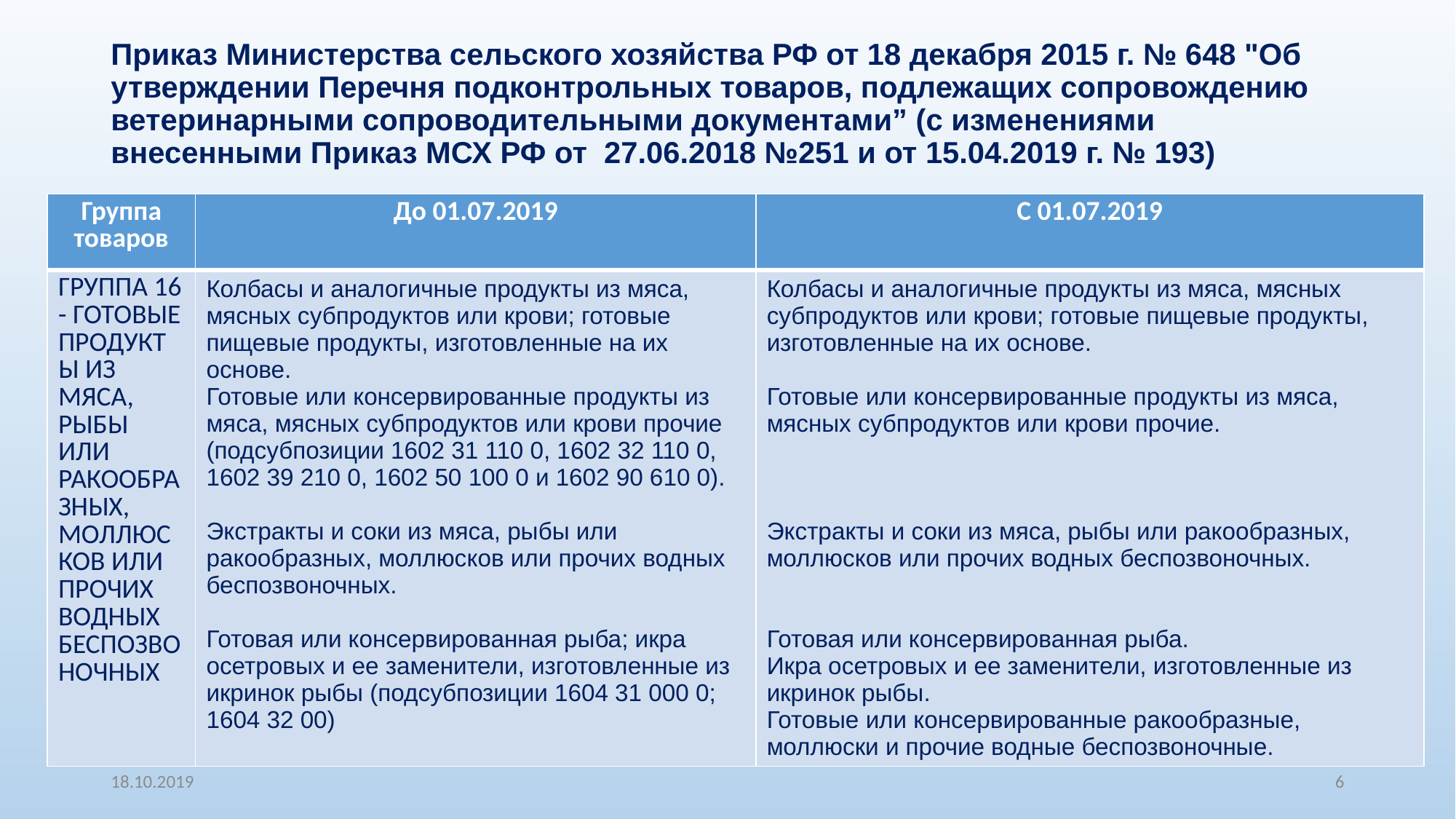

# Приказ Министерства сельского хозяйства РФ от 18 декабря 2015 г. № 648 "Об утверждении Перечня подконтрольных товаров, подлежащих сопровождению ветеринарными сопроводительными документами” (с изменениями внесенными Приказ МСХ РФ от  27.06.2018 №251 и от 15.04.2019 г. № 193)
| Группа товаров | До 01.07.2019 | С 01.07.2019 |
| --- | --- | --- |
| ГРУППА 16 - ГОТОВЫЕ ПРОДУКТЫ ИЗ МЯСА, РЫБЫ ИЛИ РАКООБРАЗНЫХ, МОЛЛЮСКОВ ИЛИ ПРОЧИХ ВОДНЫХ БЕСПОЗВОНОЧНЫХ | Колбасы и аналогичные продукты из мяса, мясных субпродуктов или крови; готовые пищевые продукты, изготовленные на их основе. Готовые или консервированные продукты из мяса, мясных субпродуктов или крови прочие (подсубпозиции 1602 31 110 0, 1602 32 110 0, 1602 39 210 0, 1602 50 100 0 и 1602 90 610 0). Экстракты и соки из мяса, рыбы или ракообразных, моллюсков или прочих водных беспозвоночных. Готовая или консервированная рыба; икра осетровых и ее заменители, изготовленные из икринок рыбы (подсубпозиции 1604 31 000 0; 1604 32 00) | Колбасы и аналогичные продукты из мяса, мясных субпродуктов или крови; готовые пищевые продукты, изготовленные на их основе. Готовые или консервированные продукты из мяса, мясных субпродуктов или крови прочие. Экстракты и соки из мяса, рыбы или ракообразных, моллюсков или прочих водных беспозвоночных. Готовая или консервированная рыба. Икра осетровых и ее заменители, изготовленные из икринок рыбы. Готовые или консервированные ракообразные, моллюски и прочие водные беспозвоночные. |
18.10.2019
6